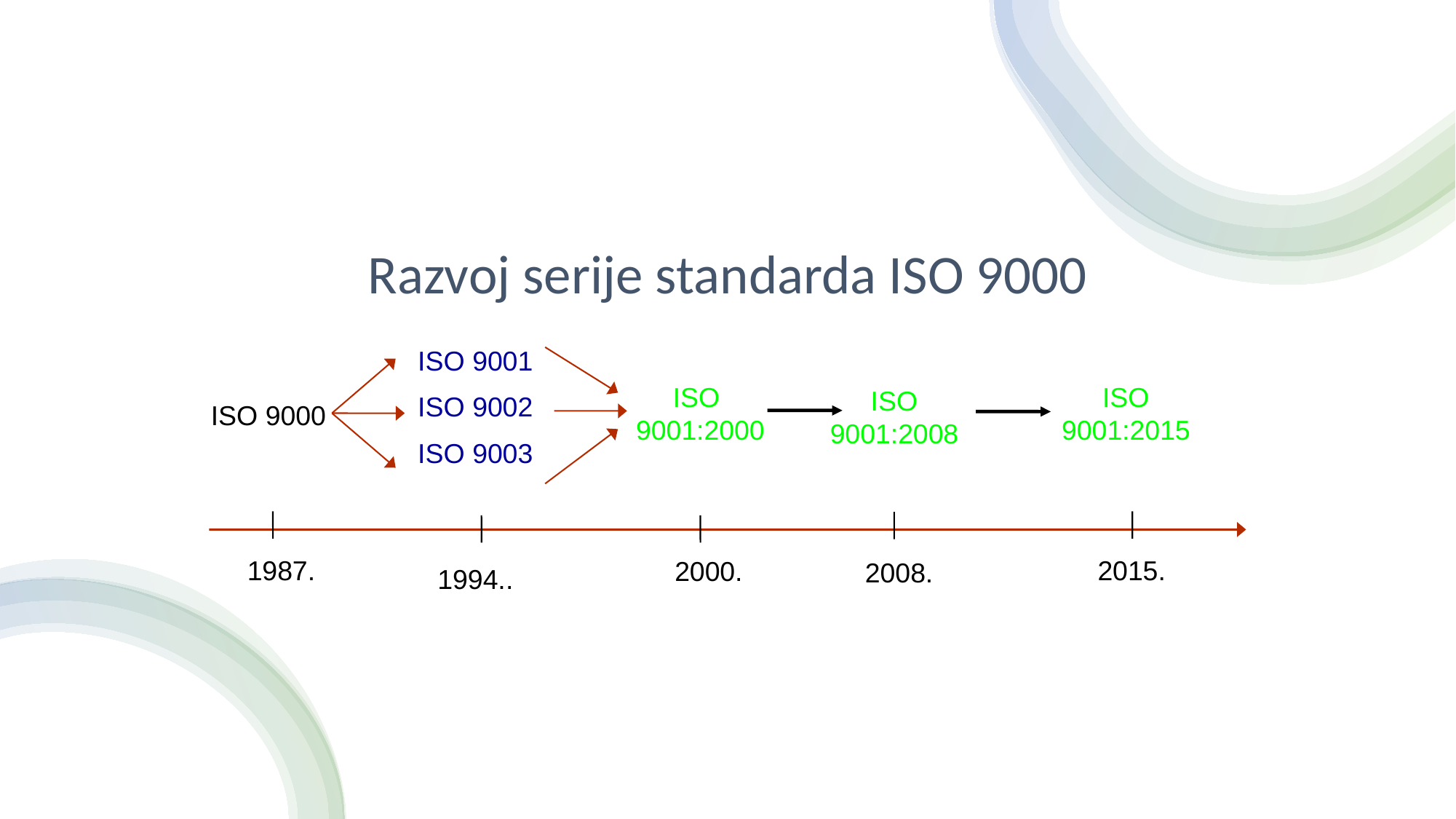

# Razvoj serije standarda ISO 9000
ISO 9001
ISO 9002
ISO 9003

ISO
9001:2000
ISO 9001:2015
ISO 9001:2008
ISO 9001:2008
ISO 9000

1987.
2015.
2000.
2008.
1994..